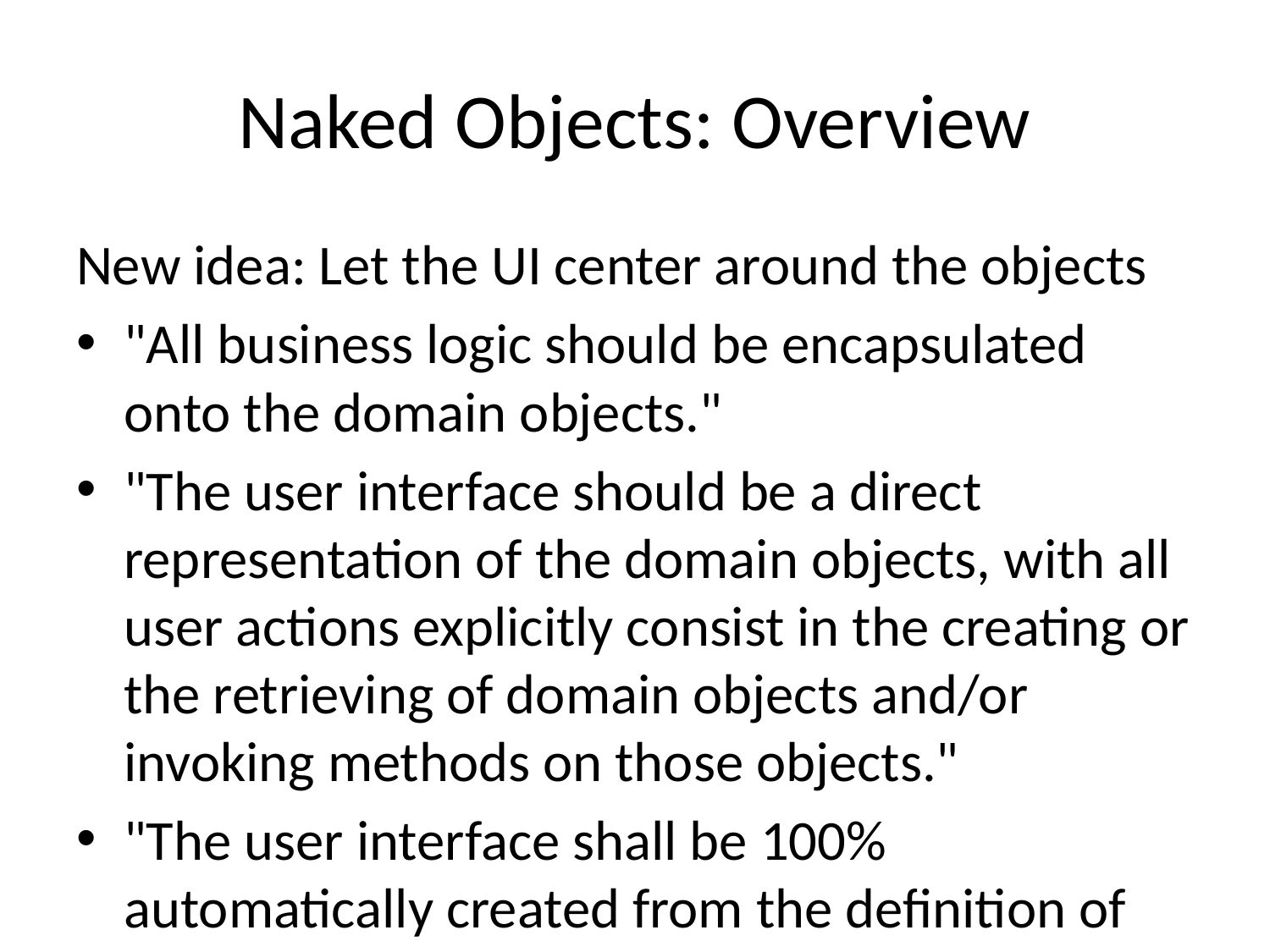

# Naked Objects: Overview
New idea: Let the UI center around the objects
"All business logic should be encapsulated onto the domain objects."
"The user interface should be a direct representation of the domain objects, with all user actions explicitly consist in the creating or the retrieving of domain objects and/or invoking methods on those objects."
"The user interface shall be 100% automatically created from the definition of the domain objects."